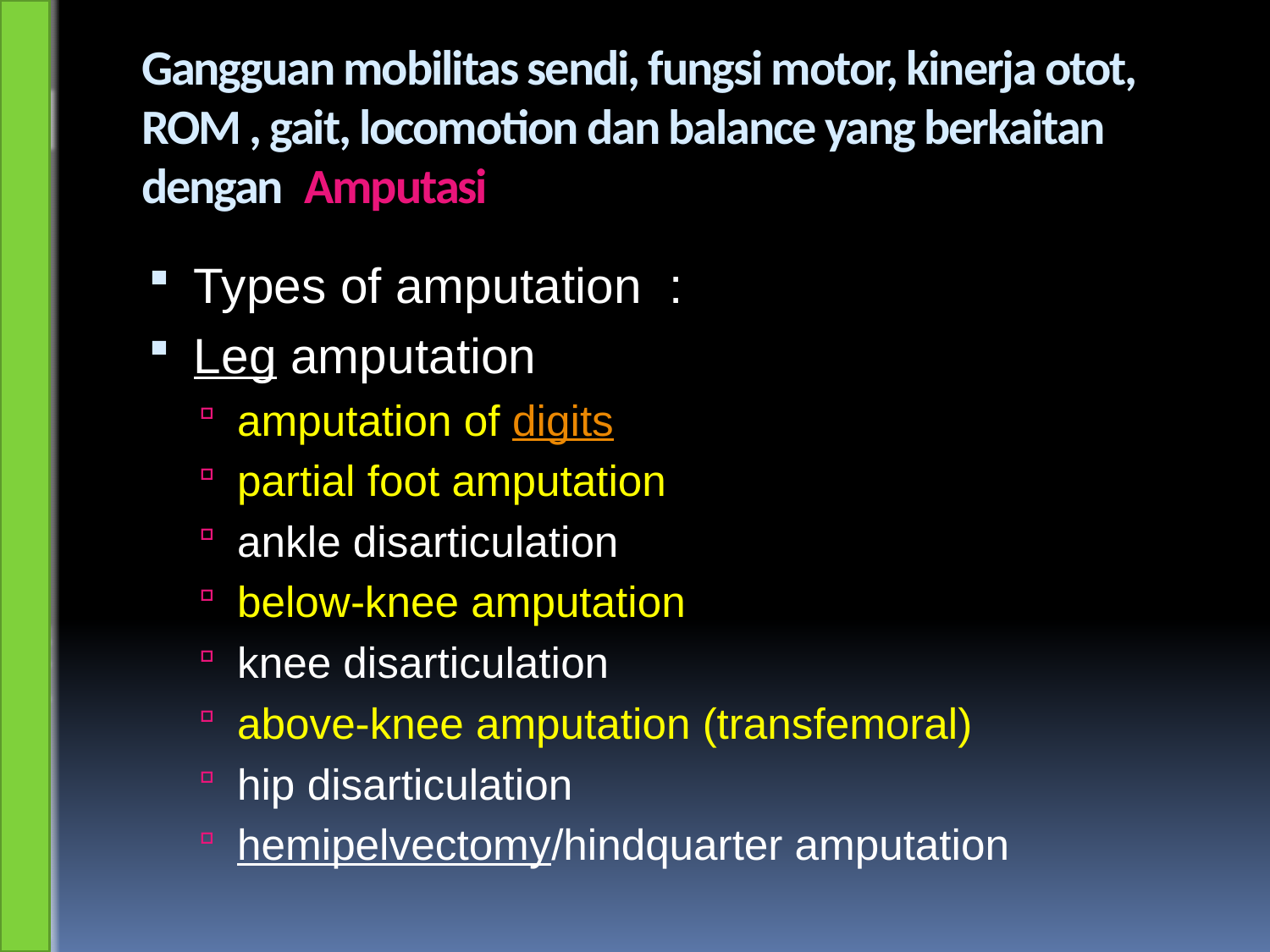

# Gangguan mobilitas sendi, fungsi motor, kinerja otot, ROM , gait, locomotion dan balance yang berkaitan dengan  Amputasi
Types of amputation  :
Leg amputation
amputation of digits
partial foot amputation
ankle disarticulation
below-knee amputation
knee disarticulation
above-knee amputation (transfemoral)
hip disarticulation
hemipelvectomy/hindquarter amputation